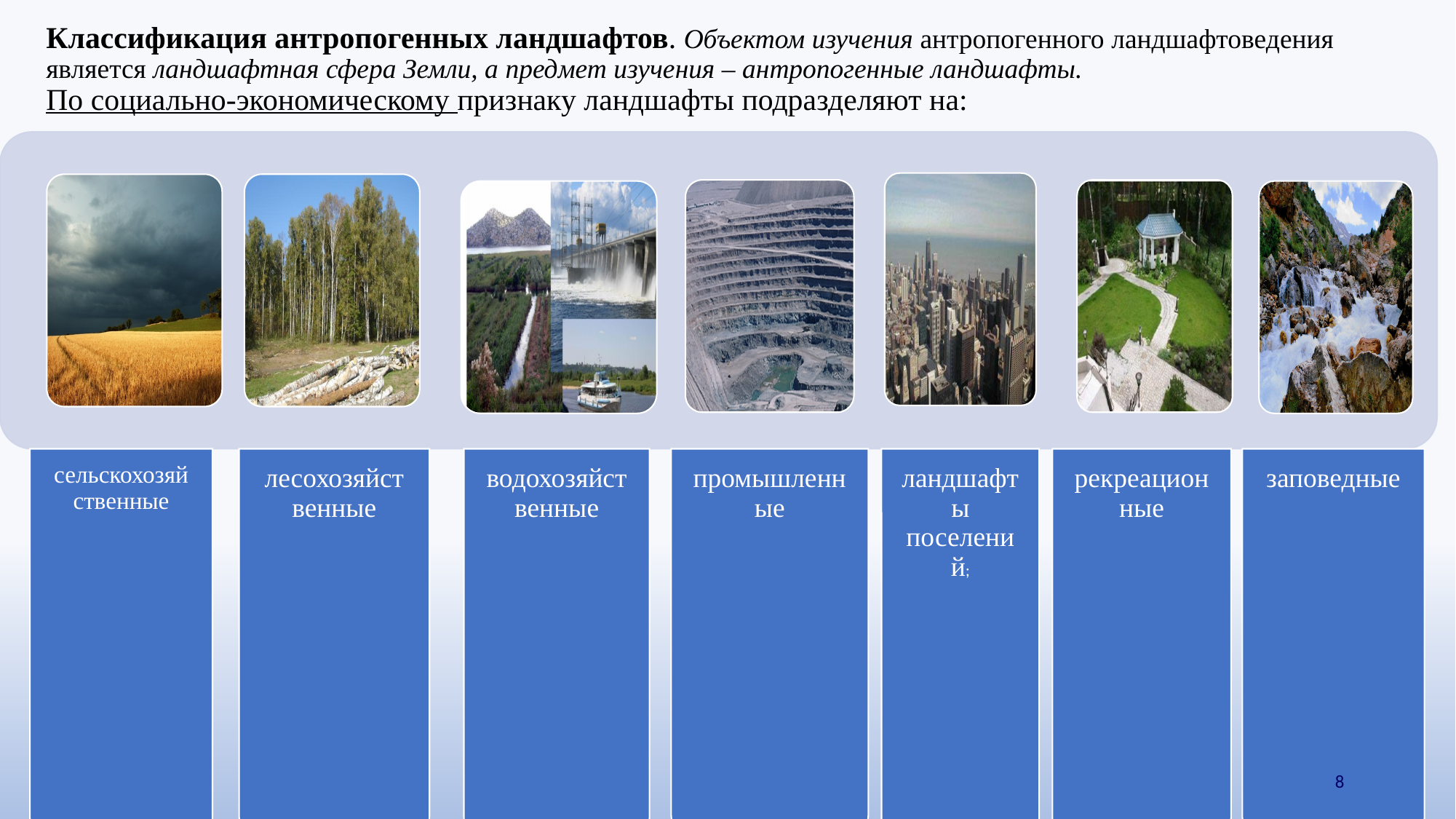

# Классификация антропогенных ландшафтов. Объектом изучения антропогенного ландшафтоведения является ландшафтная сфера Земли, а предмет изучения – антропогенные ландшафты. По социально-экономическому признаку ландшафты подразделяют на:
сельскохозяйственные
лесохозяйственные
водохозяйственные
промышленные
ландшафты поселений;
рекреационные
заповедные
8